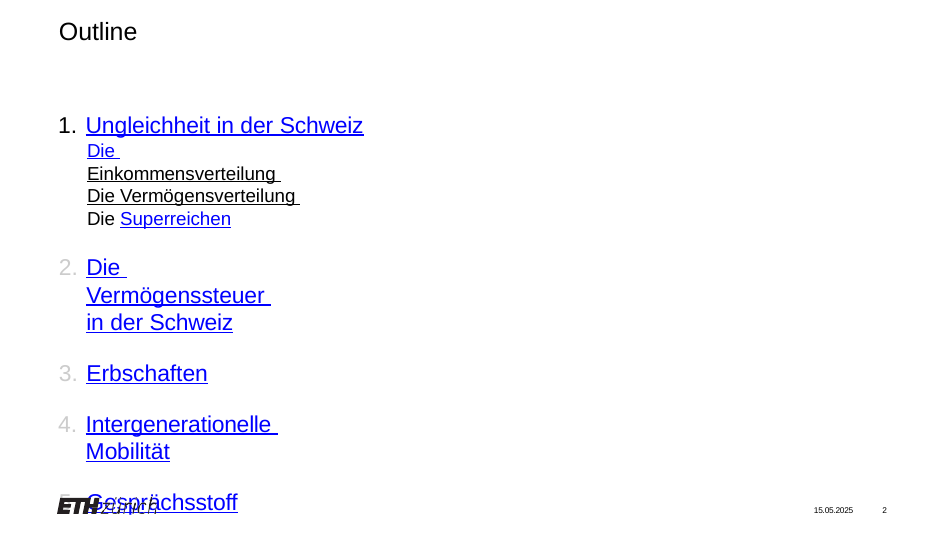

# Outline
Ungleichheit in der Schweiz
Die Einkommensverteilung  Die Vermögensverteilung  Die Superreichen
Die Vermögenssteuer in der Schweiz
Erbschaften
Intergenerationelle Mobilität
Gesprächsstoff

15.05.2025	2